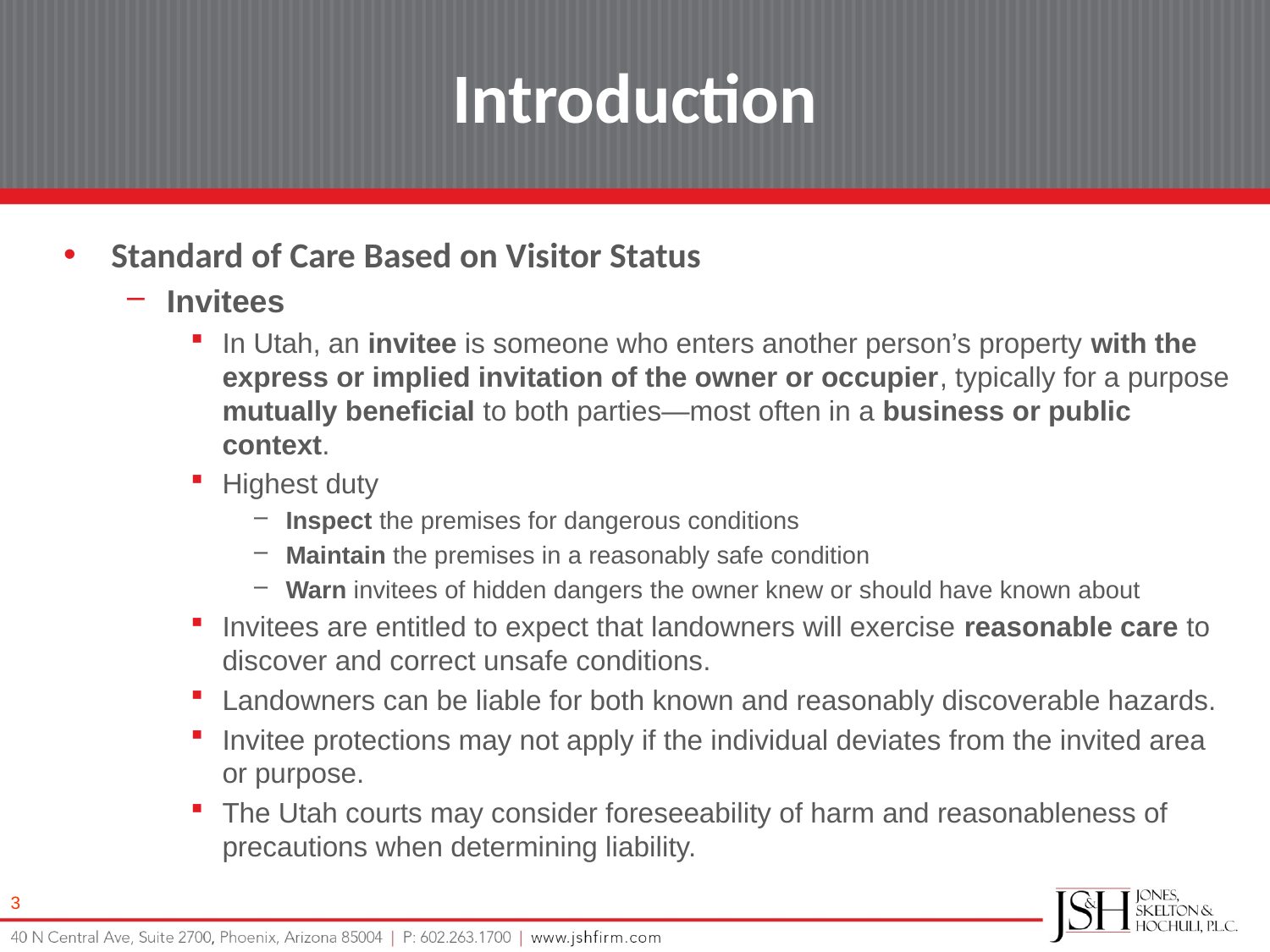

Introduction

Standard of Care Based on Visitor Status
Invitees
In Utah, an invitee is someone who enters another person’s property with the express or implied invitation of the owner or occupier, typically for a purpose mutually beneficial to both parties—most often in a business or public context.
Highest duty
Inspect the premises for dangerous conditions
Maintain the premises in a reasonably safe condition
Warn invitees of hidden dangers the owner knew or should have known about
Invitees are entitled to expect that landowners will exercise reasonable care to discover and correct unsafe conditions.
Landowners can be liable for both known and reasonably discoverable hazards.
Invitee protections may not apply if the individual deviates from the invited area or purpose.
The Utah courts may consider foreseeability of harm and reasonableness of precautions when determining liability.